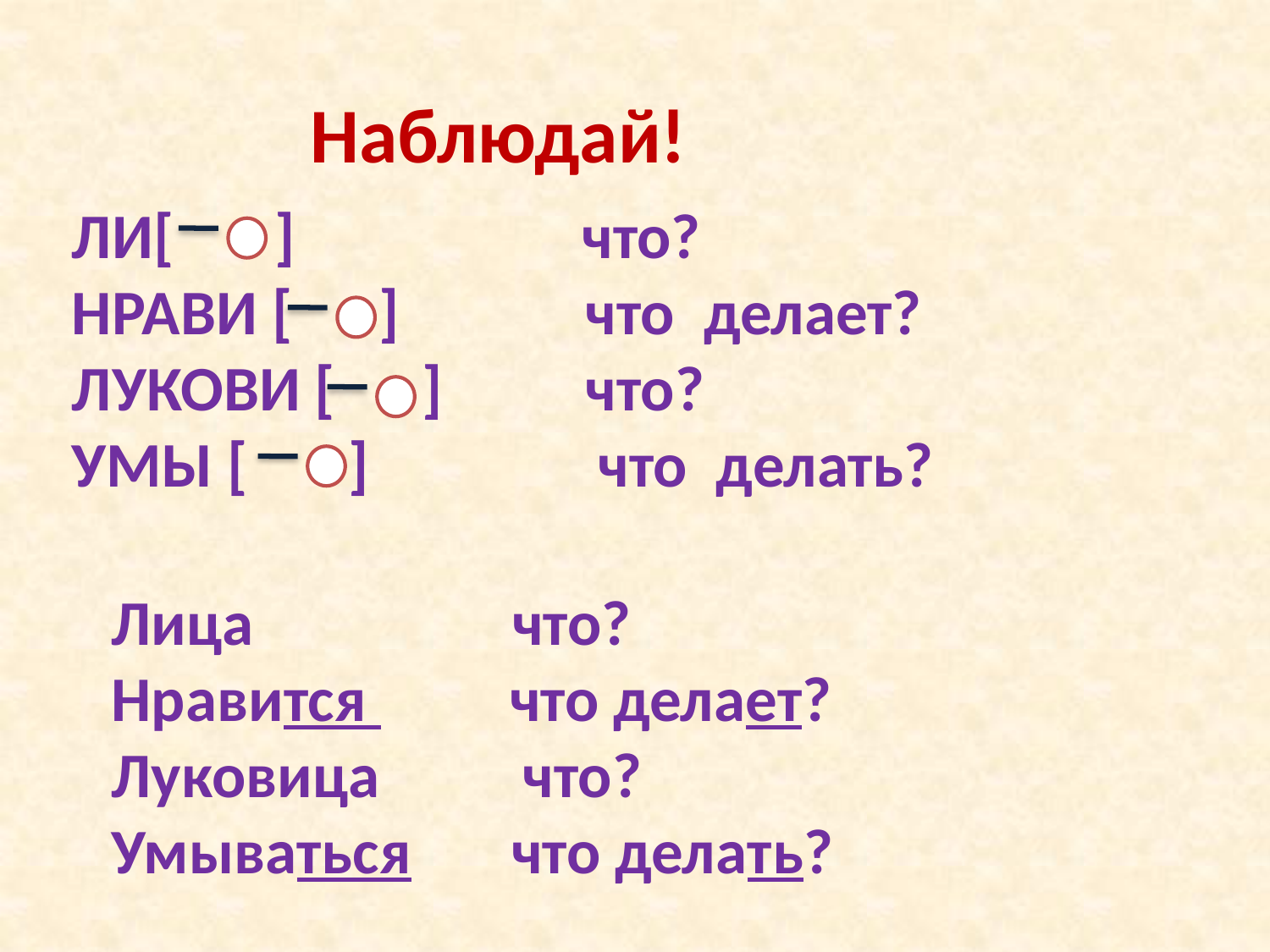

Наблюдай!
ЛИ[       ]                    что?
НРАВИ [      ]             что  делает?
ЛУКОВИ [      ]          что?
УМЫ [       ]                что  делать?

Лица                  что?
Нравится          что делает?
Луковица          что?
Умываться       что делать?